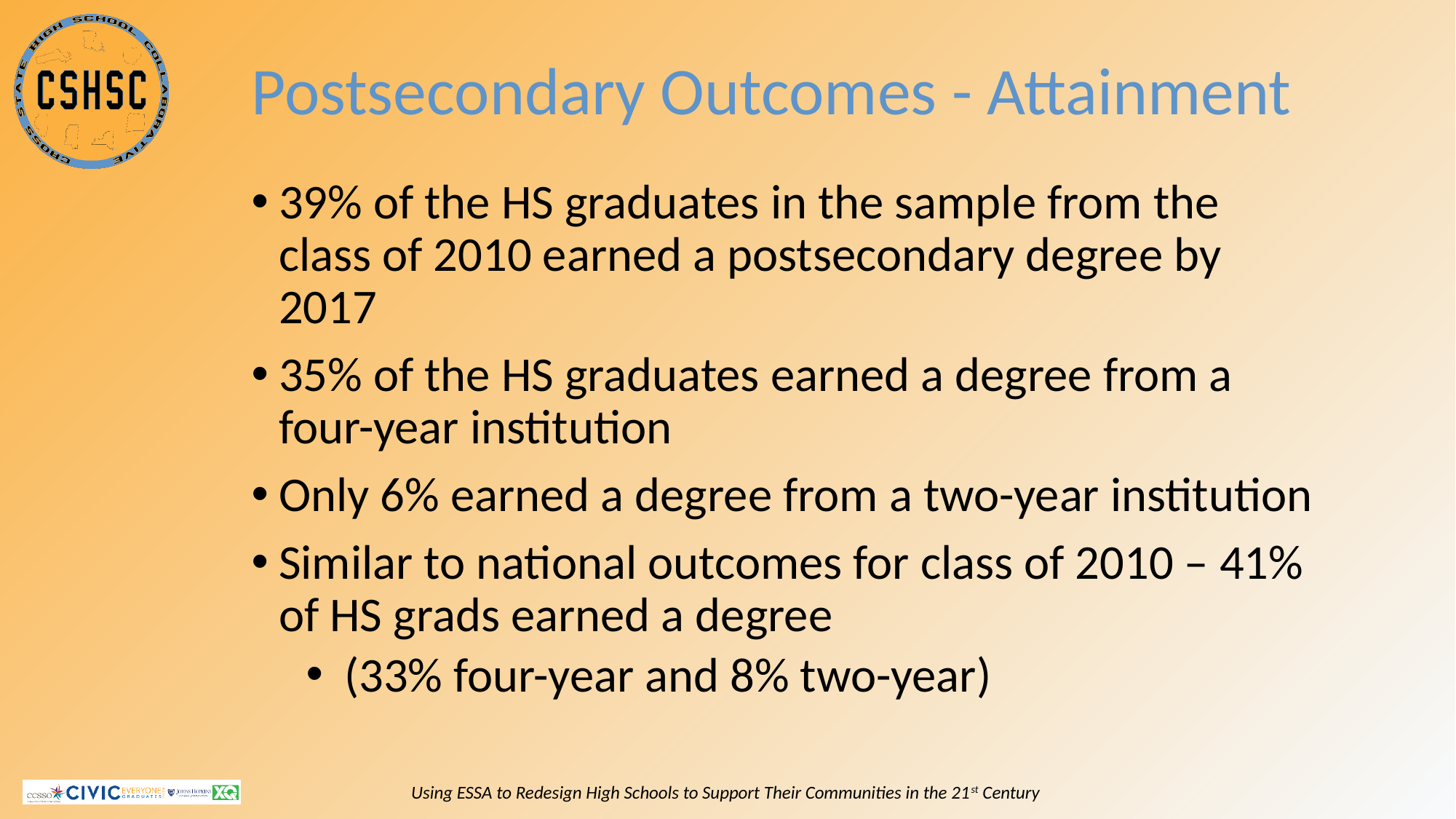

# Postsecondary Outcomes - Attainment
39% of the HS graduates in the sample from the class of 2010 earned a postsecondary degree by 2017
35% of the HS graduates earned a degree from a four-year institution
Only 6% earned a degree from a two-year institution
Similar to national outcomes for class of 2010 – 41% of HS grads earned a degree
 (33% four-year and 8% two-year)